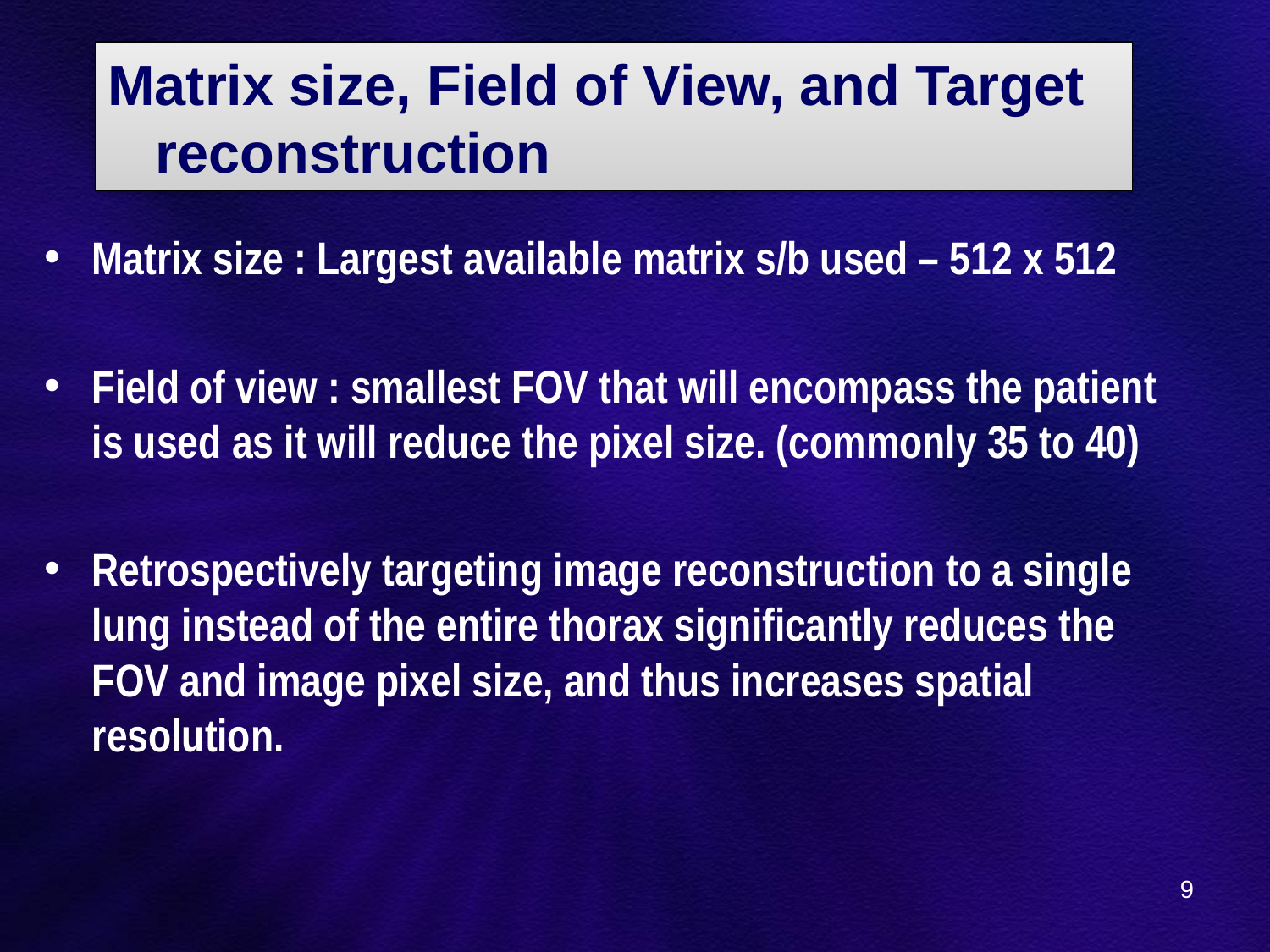

# Matrix size, Field of View, and Target reconstruction
Matrix size : Largest available matrix s/b used – 512 x 512

Field of view : smallest FOV that will encompass the patient is used as it will reduce the pixel size. (commonly 35 to 40)

Retrospectively targeting image reconstruction to a single lung instead of the entire thorax significantly reduces the FOV and image pixel size, and thus increases spatial resolution.

9